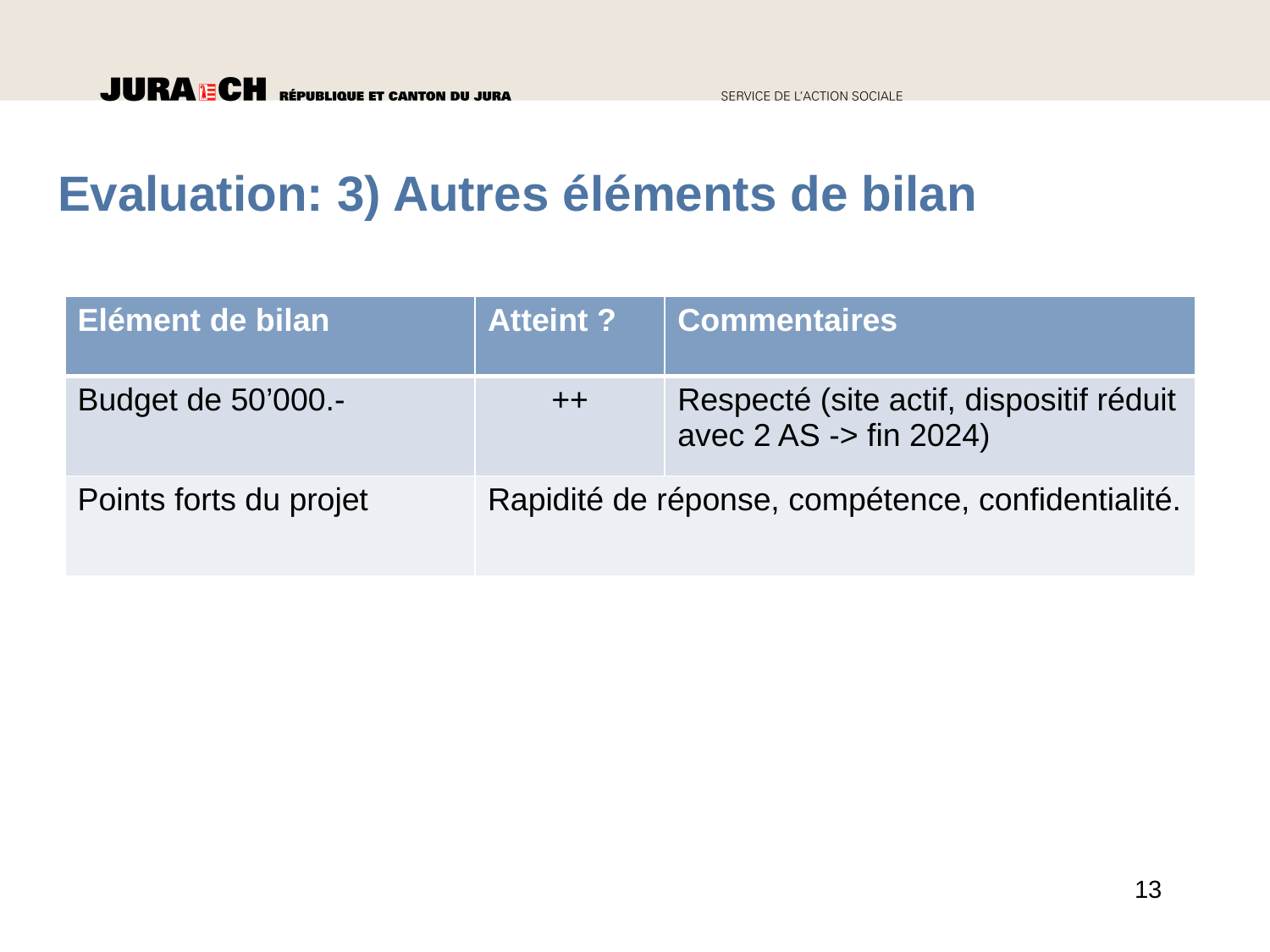

Evaluation: 3) Autres éléments de bilan
| Elément de bilan | Atteint ? | Commentaires |
| --- | --- | --- |
| Budget de 50’000.- | ++ | Respecté (site actif, dispositif réduit avec 2 AS -> fin 2024) |
| Points forts du projet | Rapidité de réponse, compétence, confidentialité. |  |
13